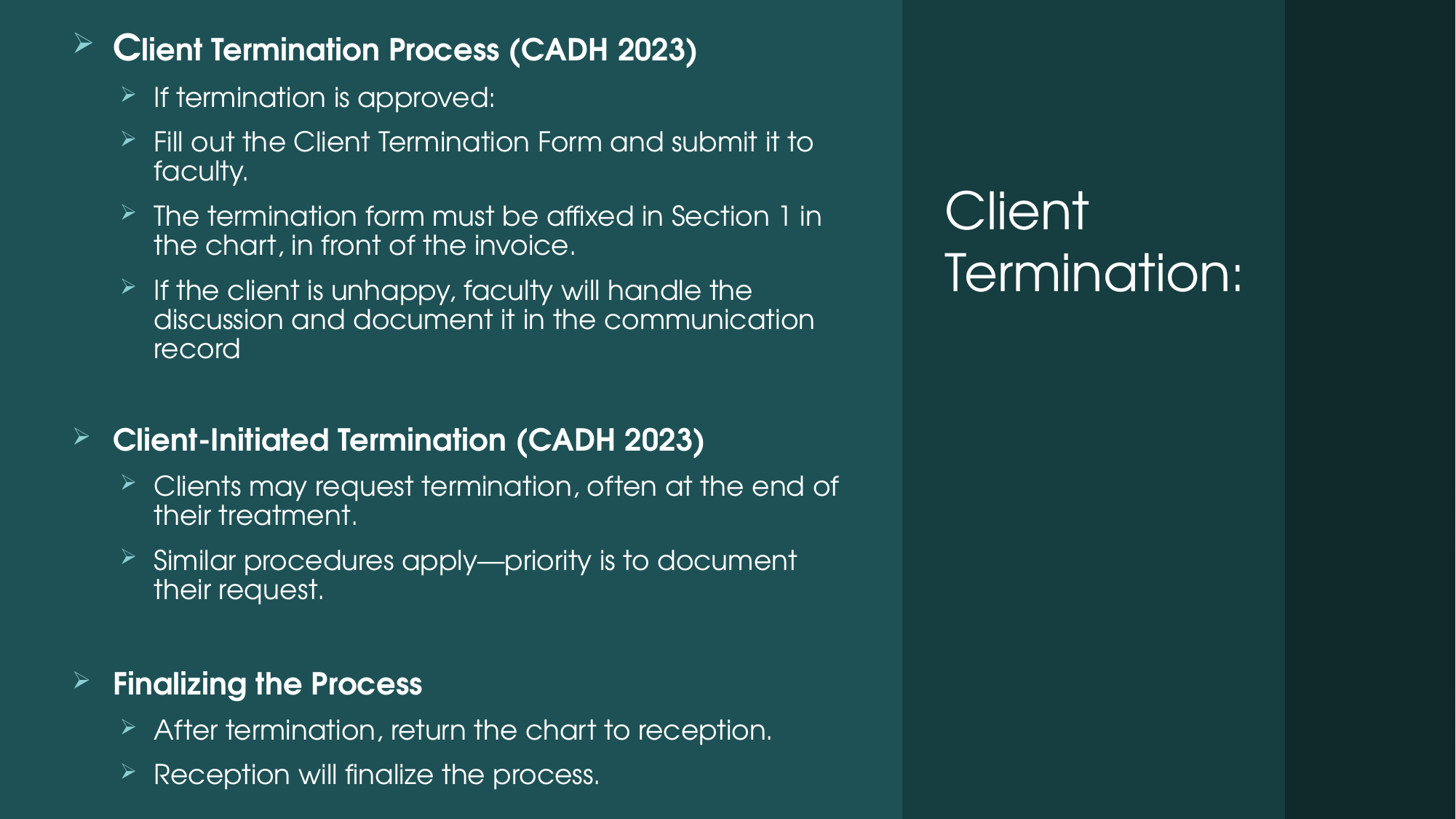

Client Termination Process (CADH 2023)
If termination is approved:
Fill out the Client Termination Form and submit it to faculty.
The termination form must be affixed in Section 1 in the chart, in front of the invoice.
If the client is unhappy, faculty will handle the discussion and document it in the communication record

Client-Initiated Termination (CADH 2023)
Clients may request termination, often at the end of their treatment.
Similar procedures apply—priority is to document their request.

Finalizing the Process
After termination, return the chart to reception.
Reception will finalize the process.

# Client Termination: